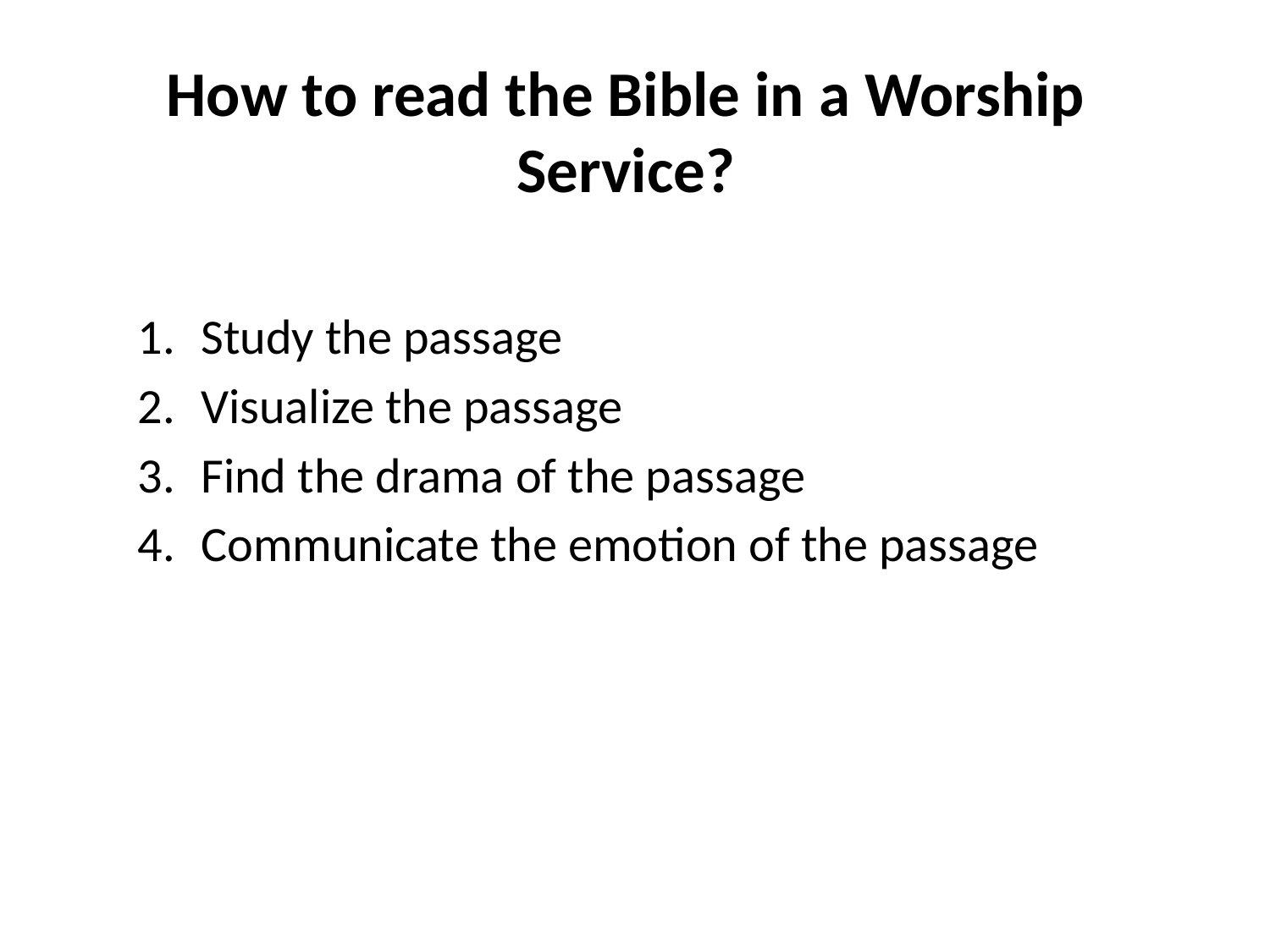

# How to read the Bible in a Worship Service?
Study the passage
Visualize the passage
Find the drama of the passage
Communicate the emotion of the passage